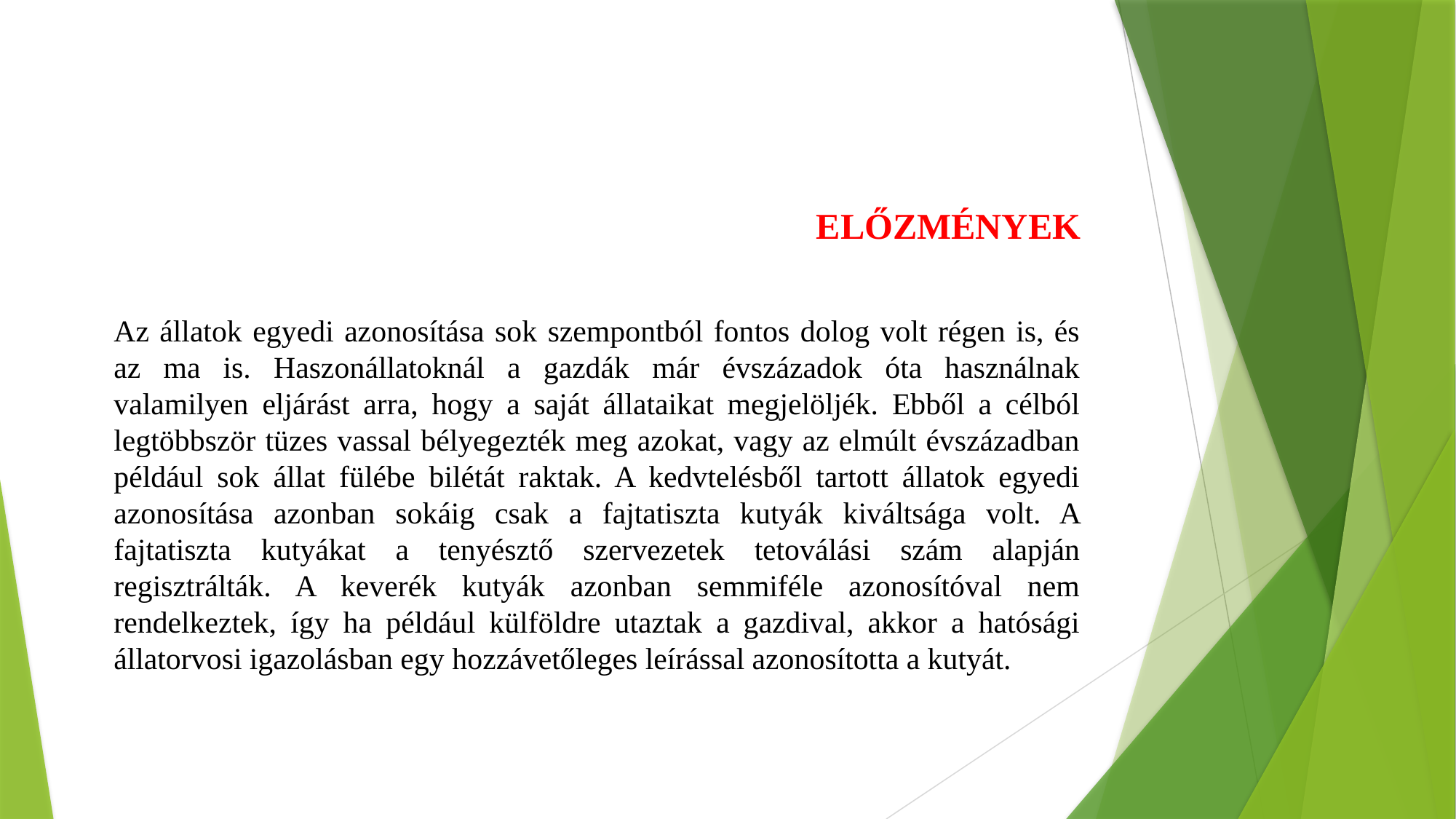

ELŐZMÉNYEK

Az állatok egyedi azonosítása sok szempontból fontos dolog volt régen is, és az ma is. Haszonállatoknál a gazdák már évszázadok óta használnak valamilyen eljárást arra, hogy a saját állataikat megjelöljék. Ebből a célból legtöbbször tüzes vassal bélyegezték meg azokat, vagy az elmúlt évszázadban például sok állat fülébe bilétát raktak. A kedvtelésből tartott állatok egyedi azonosítása azonban sokáig csak a fajtatiszta kutyák kiváltsága volt. A fajtatiszta kutyákat a tenyésztő szervezetek tetoválási szám alapján regisztrálták. A keverék kutyák azonban semmiféle azonosítóval nem rendelkeztek, így ha például külföldre utaztak a gazdival, akkor a hatósági állatorvosi igazolásban egy hozzávetőleges leírással azonosította a kutyát.